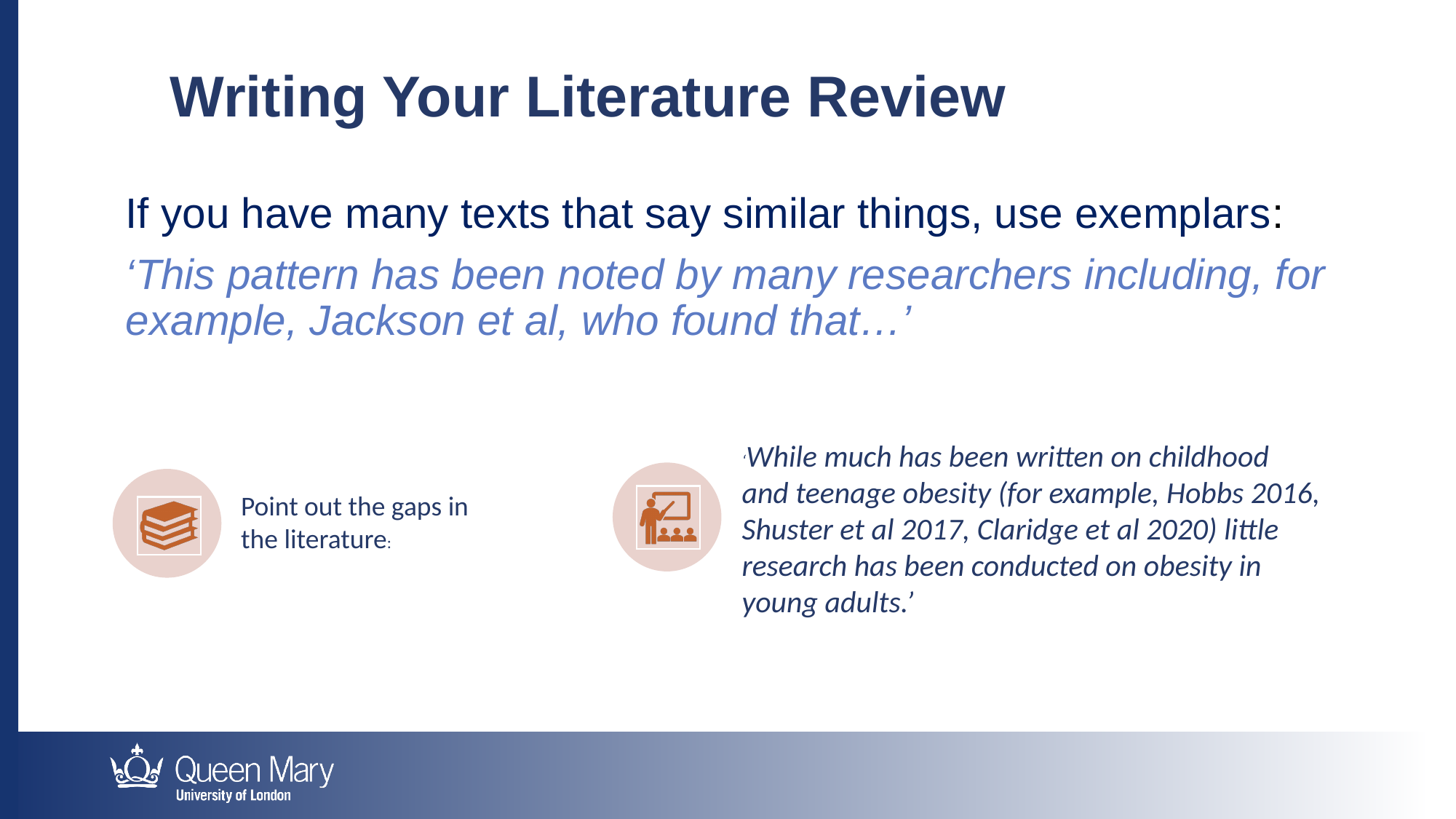

Writing Your Literature Review
If you have many texts that say similar things, use exemplars:
‘This pattern has been noted by many researchers including, for example, Jackson et al, who found that…’
Point out the gaps in the literature:
‘While much has been written on childhood and teenage obesity (for example, Hobbs 2016, Shuster et al 2017, Claridge et al 2020) little research has been conducted on obesity in young adults.’